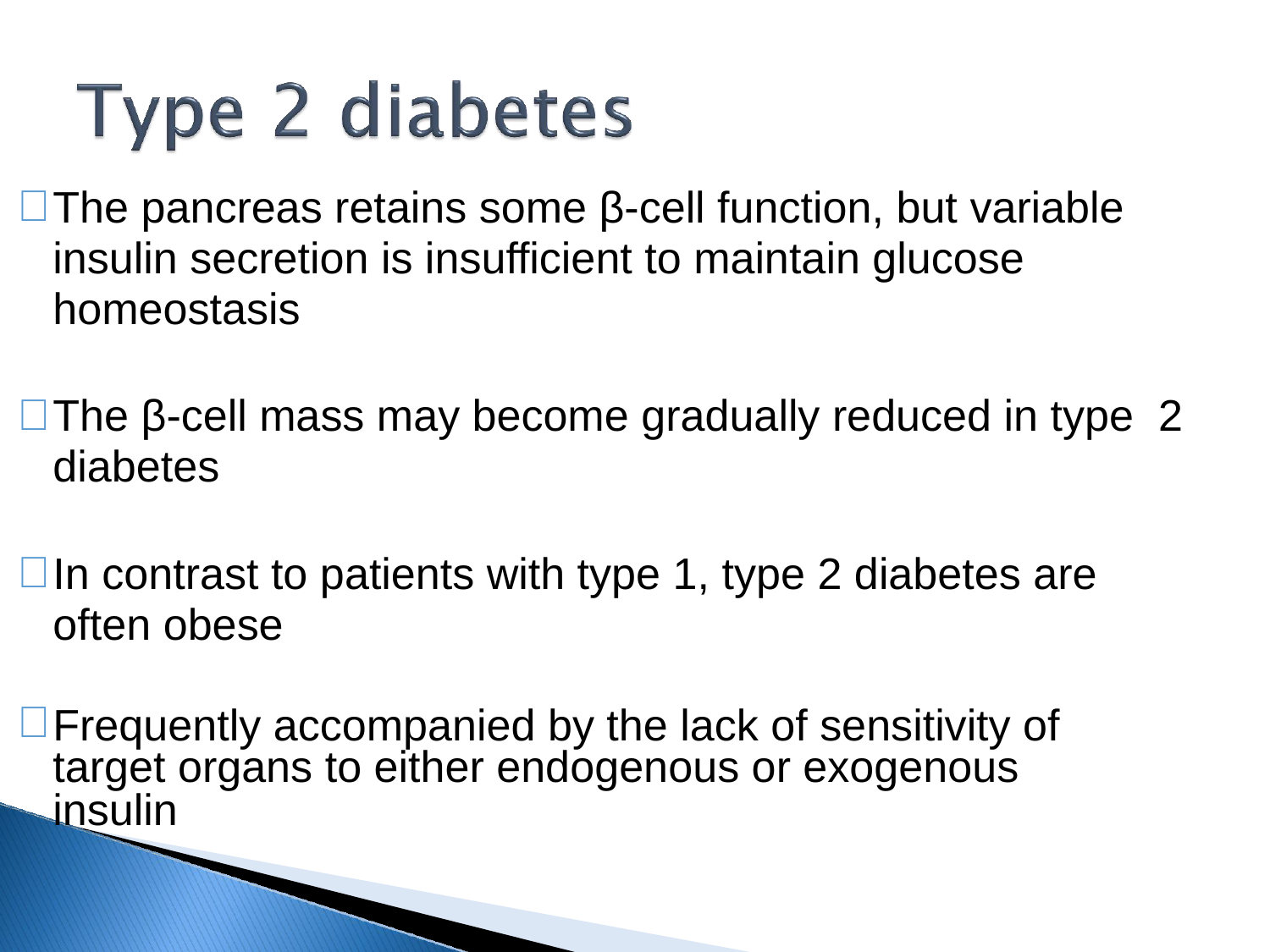

The pancreas retains some β-cell function, but variable  insulin secretion is insufficient to maintain glucose  homeostasis
The β-cell mass may become gradually reduced in type  2 diabetes
In contrast to patients with type 1, type 2 diabetes are  often obese
Frequently accompanied by the lack of sensitivity of  target organs to either endogenous or exogenous  insulin